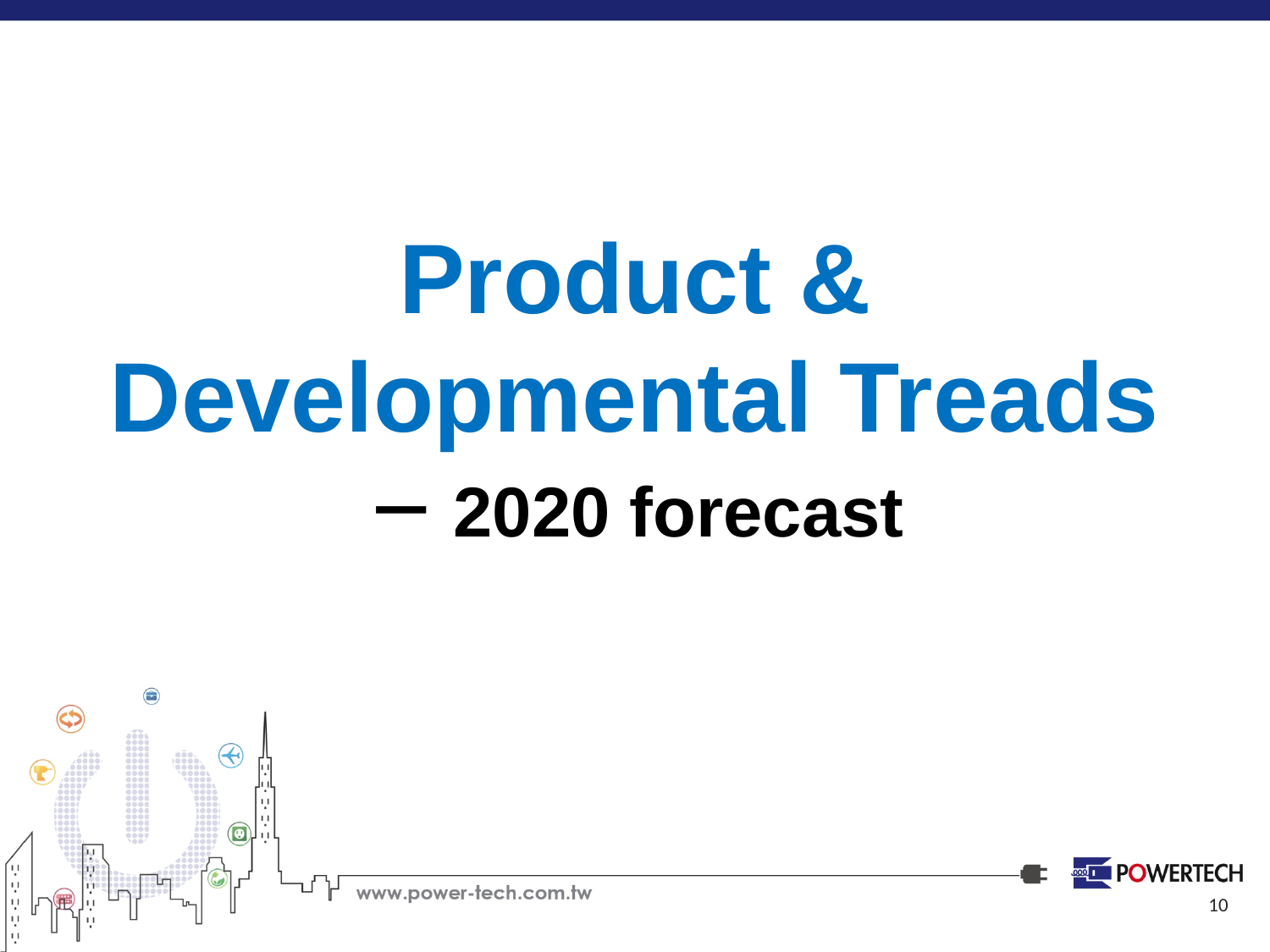

Product & Developmental Treads
－2020 forecast
10